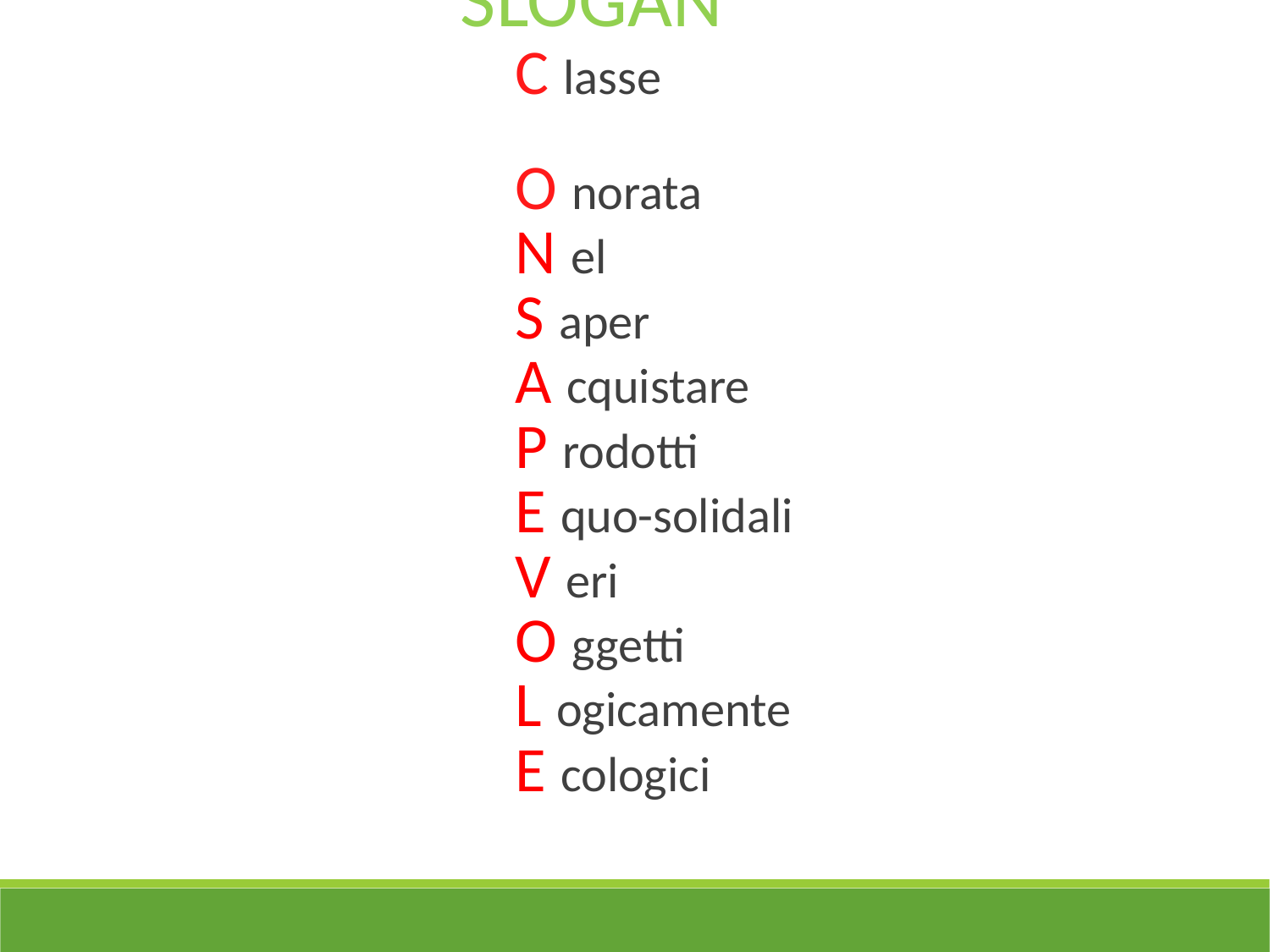

# SLOGAN C lasse O norata N el S aper A cquistare P rodotti E quo-solidali V eri O ggetti L ogicamente E cologici